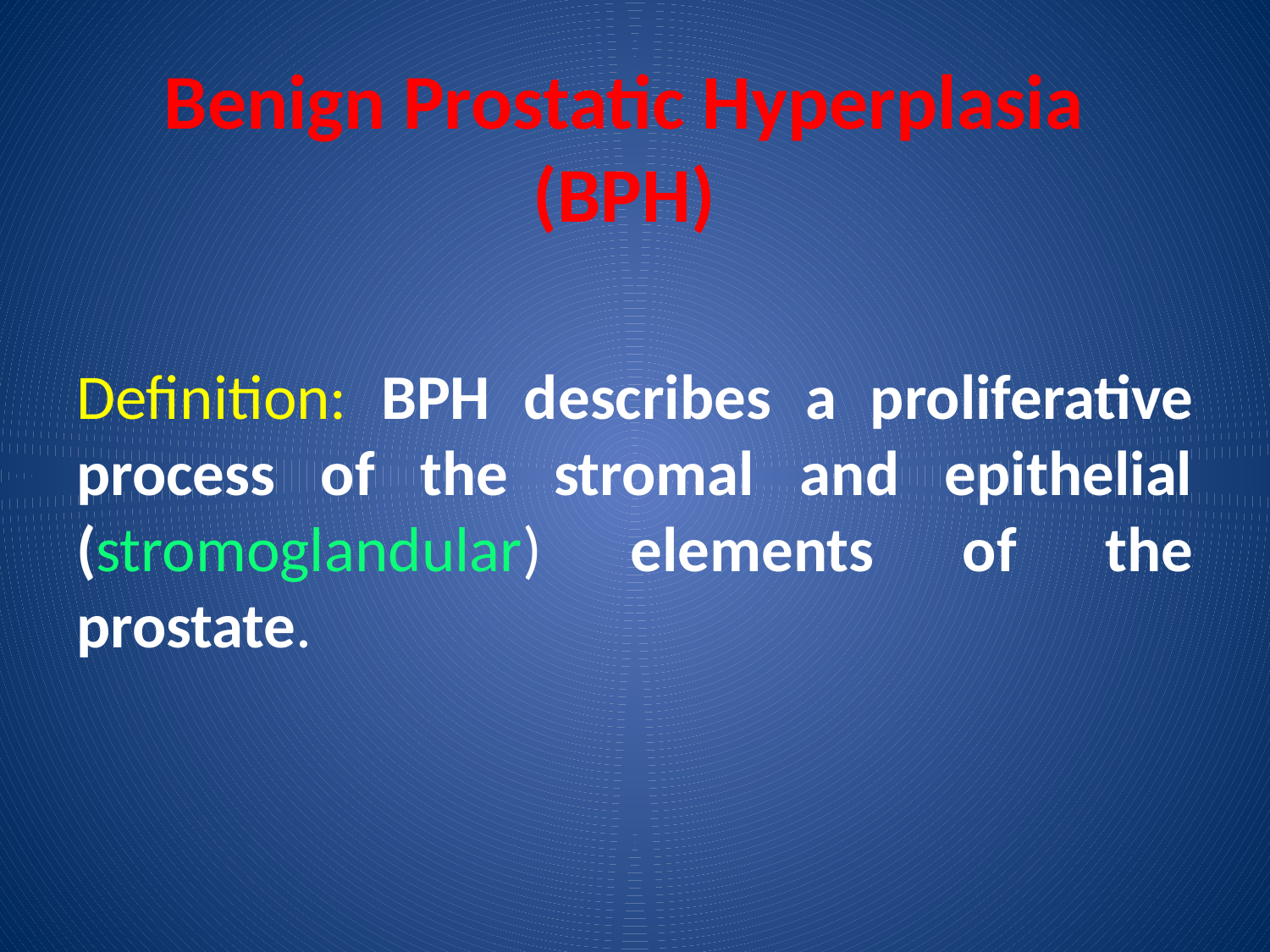

# Benign Prostatic Hyperplasia (BPH)
Definition: BPH describes a proliferative process of the stromal and epithelial (stromoglandular) elements of the prostate.